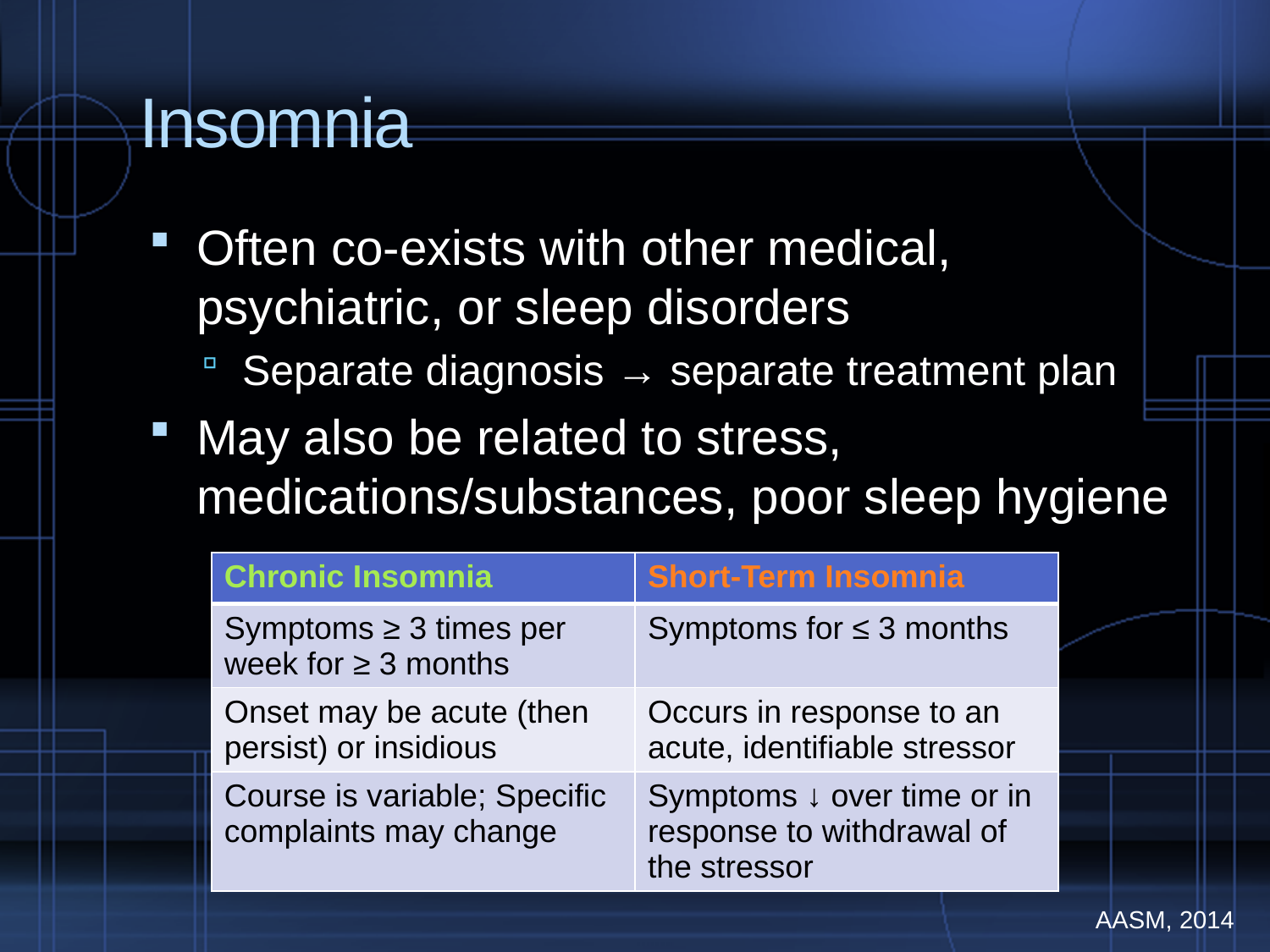

# Insomnia
Often co-exists with other medical, psychiatric, or sleep disorders
Separate diagnosis → separate treatment plan
May also be related to stress, medications/substances, poor sleep hygiene
| Chronic Insomnia | Short-Term Insomnia |
| --- | --- |
| Symptoms ≥ 3 times per week for ≥ 3 months | Symptoms for ≤ 3 months |
| Onset may be acute (then persist) or insidious | Occurs in response to an acute, identifiable stressor |
| Course is variable; Specific complaints may change | Symptoms ↓ over time or in response to withdrawal of the stressor |
AASM, 2014